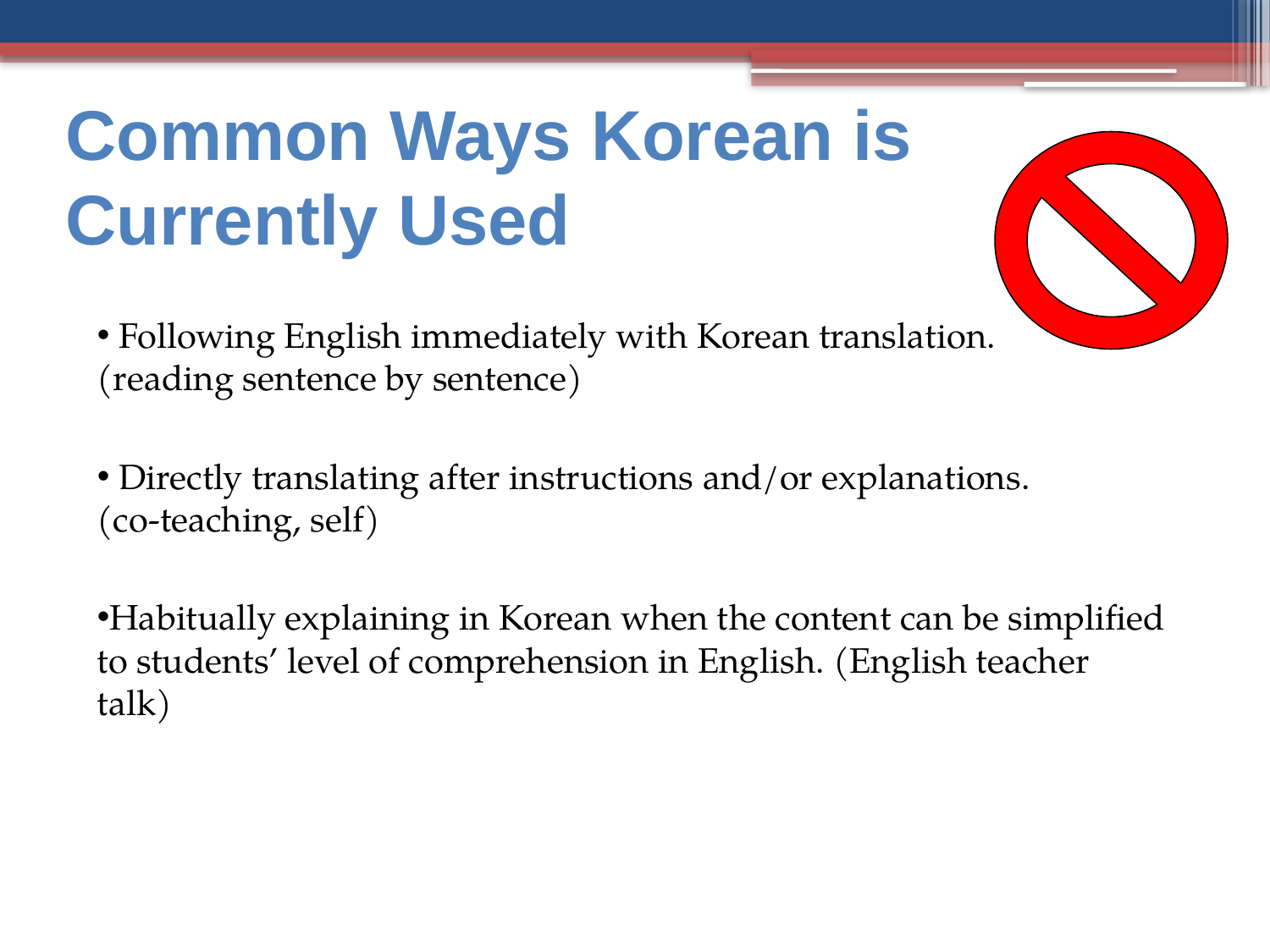

Common Ways Korean is Currently Used

 Following English immediately with Korean translation.
(reading sentence by sentence)

 Directly translating after instructions and/or explanations.
(co-teaching, self)

Habitually explaining in Korean when the content can be simplified to students’ level of comprehension in English. (English teacher talk)